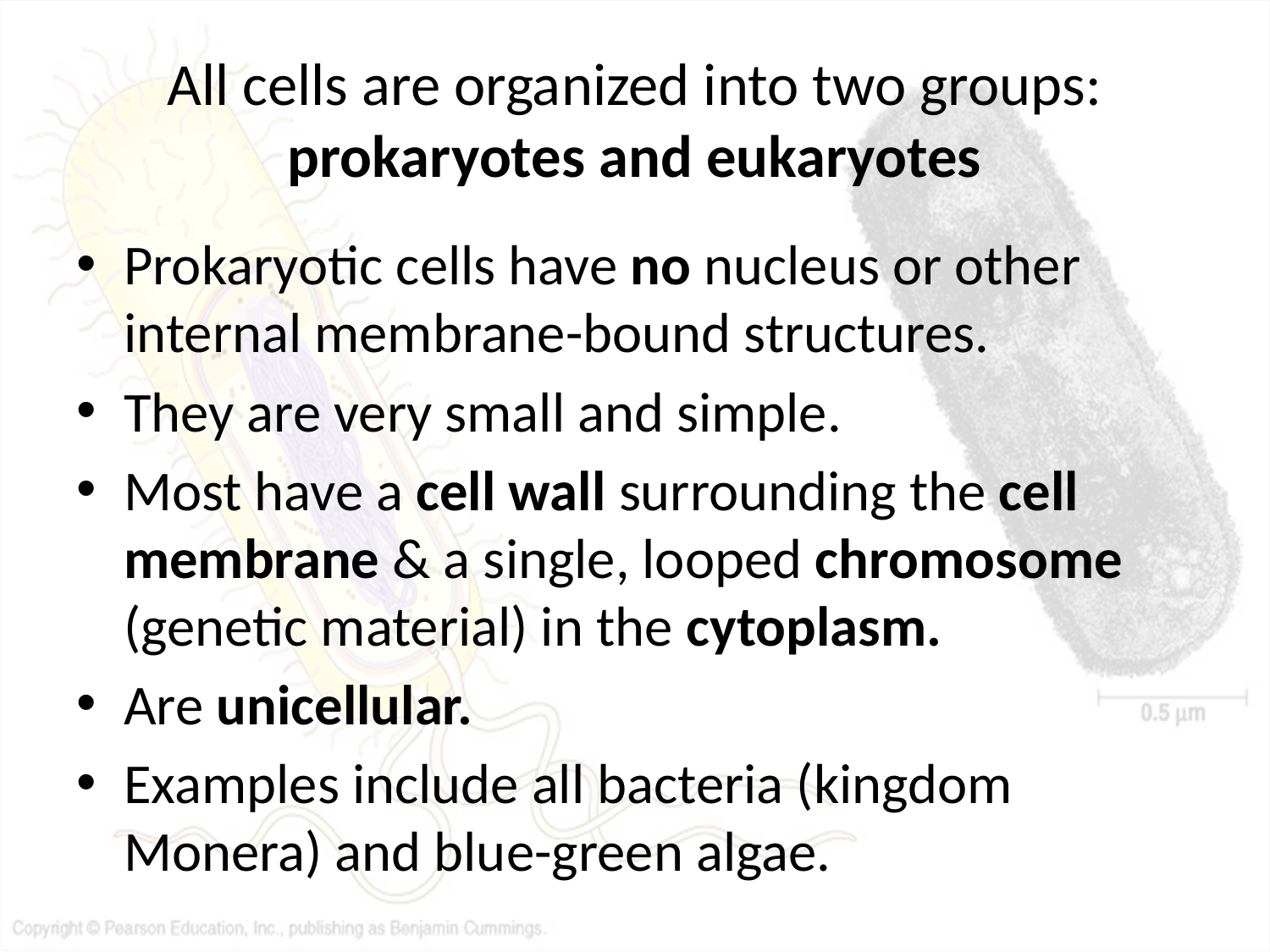

# All cells are organized into two groups: prokaryotes and eukaryotes
Prokaryotic cells have no nucleus or other internal membrane-bound structures.
They are very small and simple.
Most have a cell wall surrounding the cell membrane & a single, looped chromosome (genetic material) in the cytoplasm.
Are unicellular.
Examples include all bacteria (kingdom Monera) and blue-green algae.